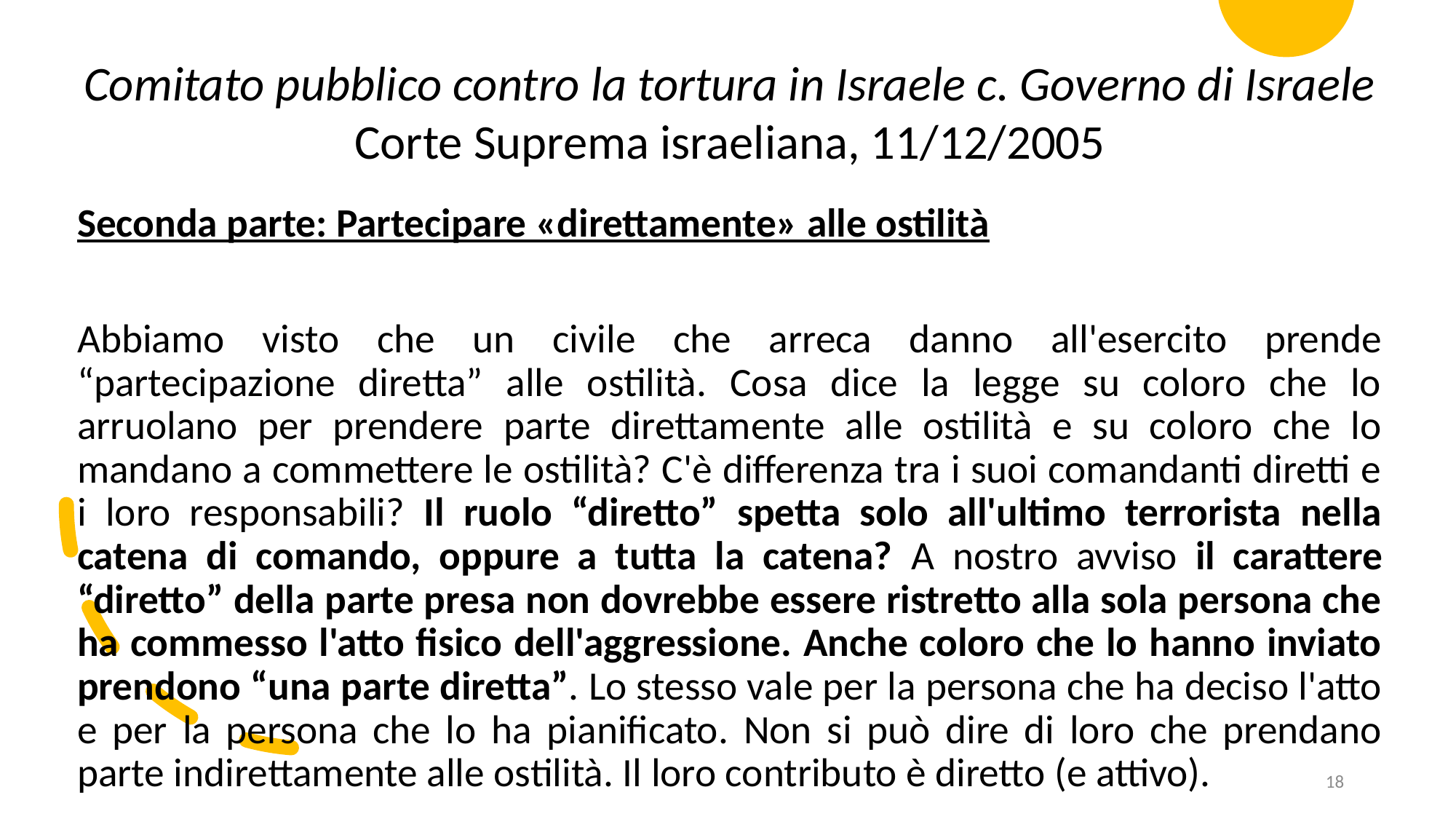

Comitato pubblico contro la tortura in Israele c. Governo di Israele
Corte Suprema israeliana, 11/12/2005
Seconda parte: Partecipare «direttamente» alle ostilità

Abbiamo visto che un civile che arreca danno all'esercito prende “partecipazione diretta” alle ostilità. Cosa dice la legge su coloro che lo arruolano per prendere parte direttamente alle ostilità e su coloro che lo mandano a commettere le ostilità? C'è differenza tra i suoi comandanti diretti e i loro responsabili? Il ruolo “diretto” spetta solo all'ultimo terrorista nella catena di comando, oppure a tutta la catena? A nostro avviso il carattere “diretto” della parte presa non dovrebbe essere ristretto alla sola persona che ha commesso l'atto fisico dell'aggressione. Anche coloro che lo hanno inviato prendono “una parte diretta”. Lo stesso vale per la persona che ha deciso l'atto e per la persona che lo ha pianificato. Non si può dire di loro che prendano parte indirettamente alle ostilità. Il loro contributo è diretto (e attivo).

18